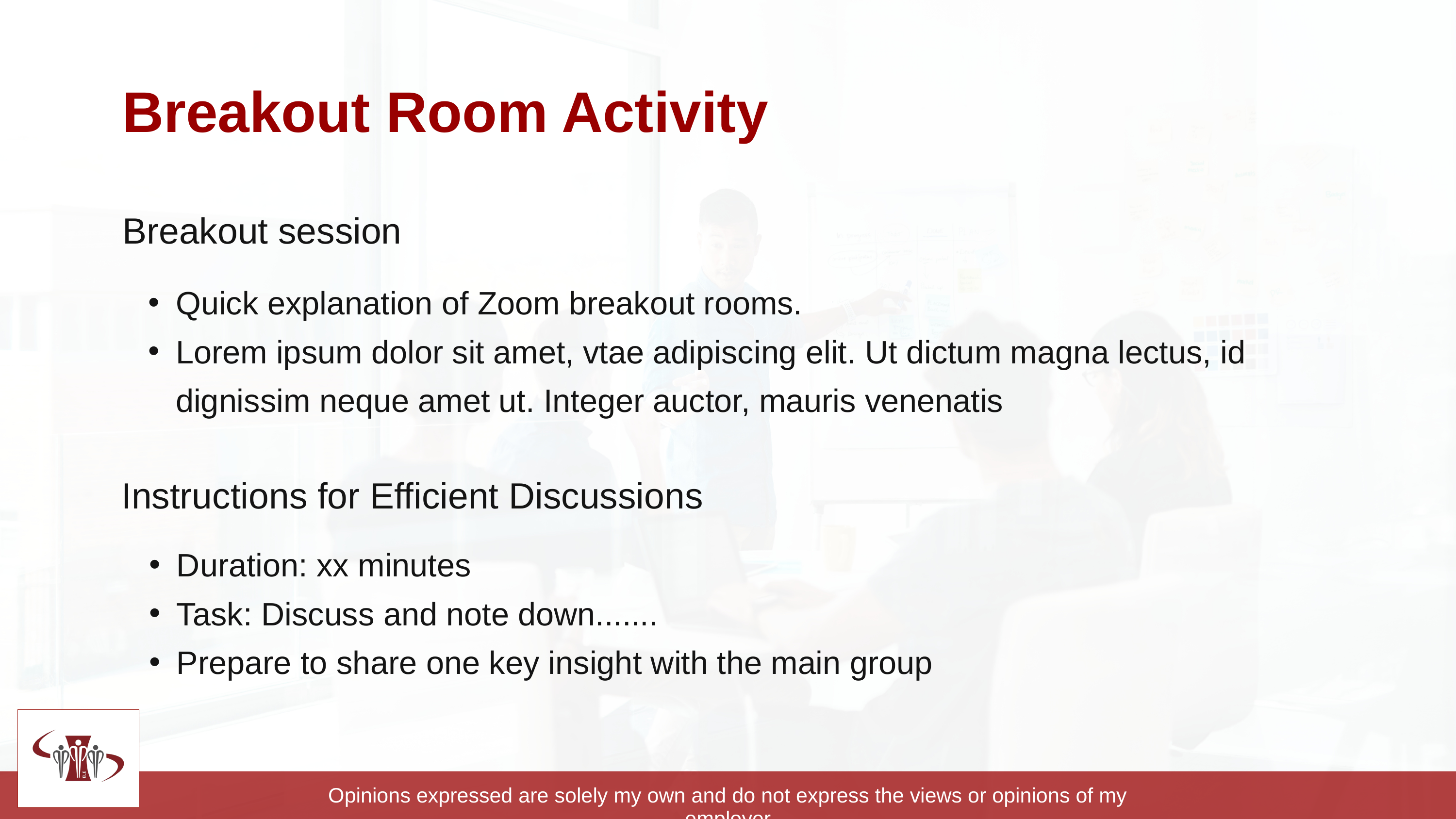

Breakout Room Activity
Breakout session
Quick explanation of Zoom breakout rooms.
Lorem ipsum dolor sit amet, vtae adipiscing elit. Ut dictum magna lectus, id dignissim neque amet ut. Integer auctor, mauris venenatis
Instructions for Efficient Discussions
Duration: xx minutes
Task: Discuss and note down.......
Prepare to share one key insight with the main group

Opinions expressed are solely my own and do not express the views or opinions of my employer